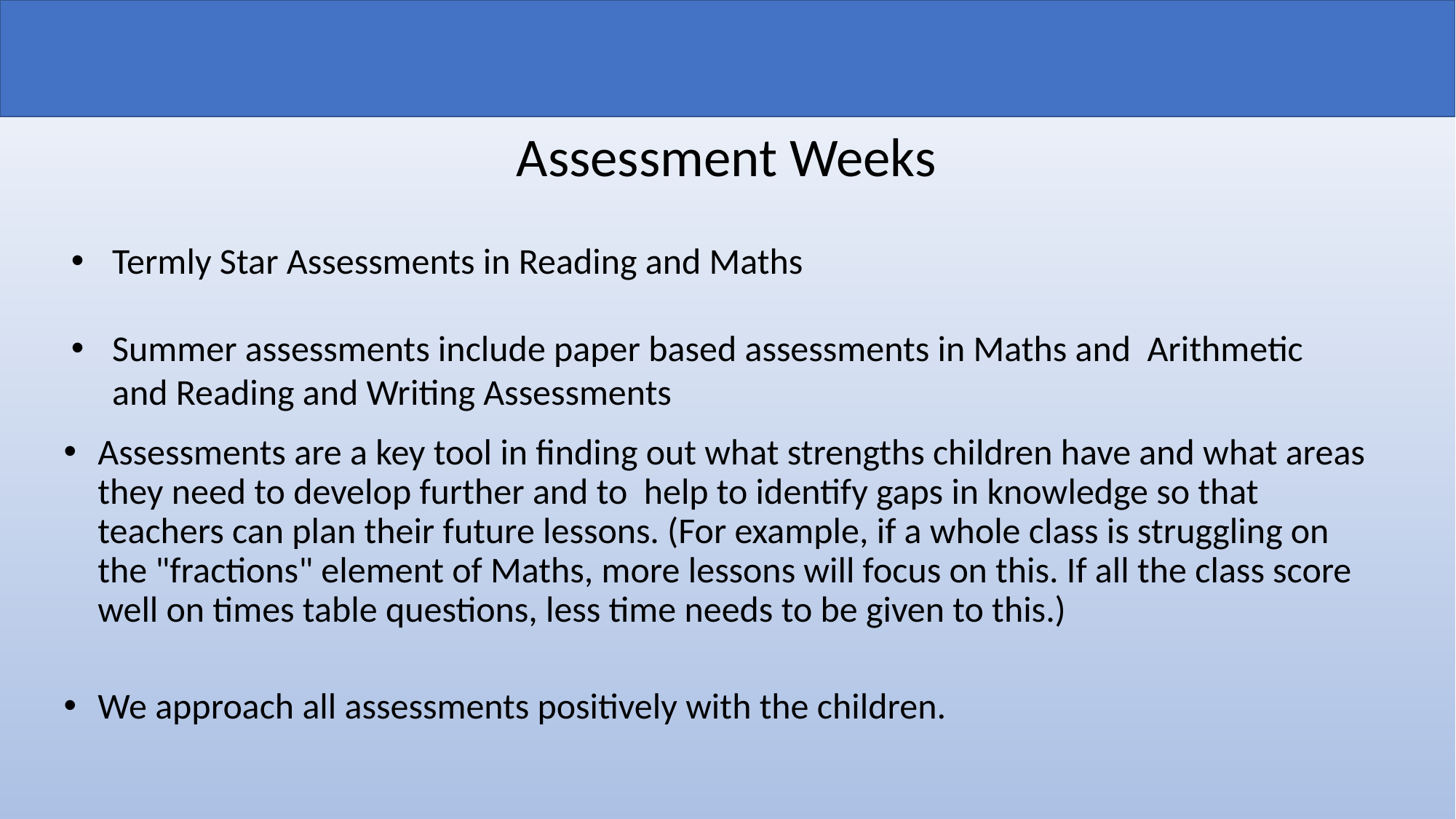

Assessment Weeks
Termly Star Assessments in Reading and Maths

Summer assessments include paper based assessments in Maths and  Arithmetic and Reading and Writing Assessments
Assessments are a key tool in finding out what strengths children have and what areas they need to develop further and to  help to identify gaps in knowledge so that teachers can plan their future lessons. (For example, if a whole class is struggling on the "fractions" element of Maths, more lessons will focus on this. If all the class score well on times table questions, less time needs to be given to this.)

We approach all assessments positively with the children.